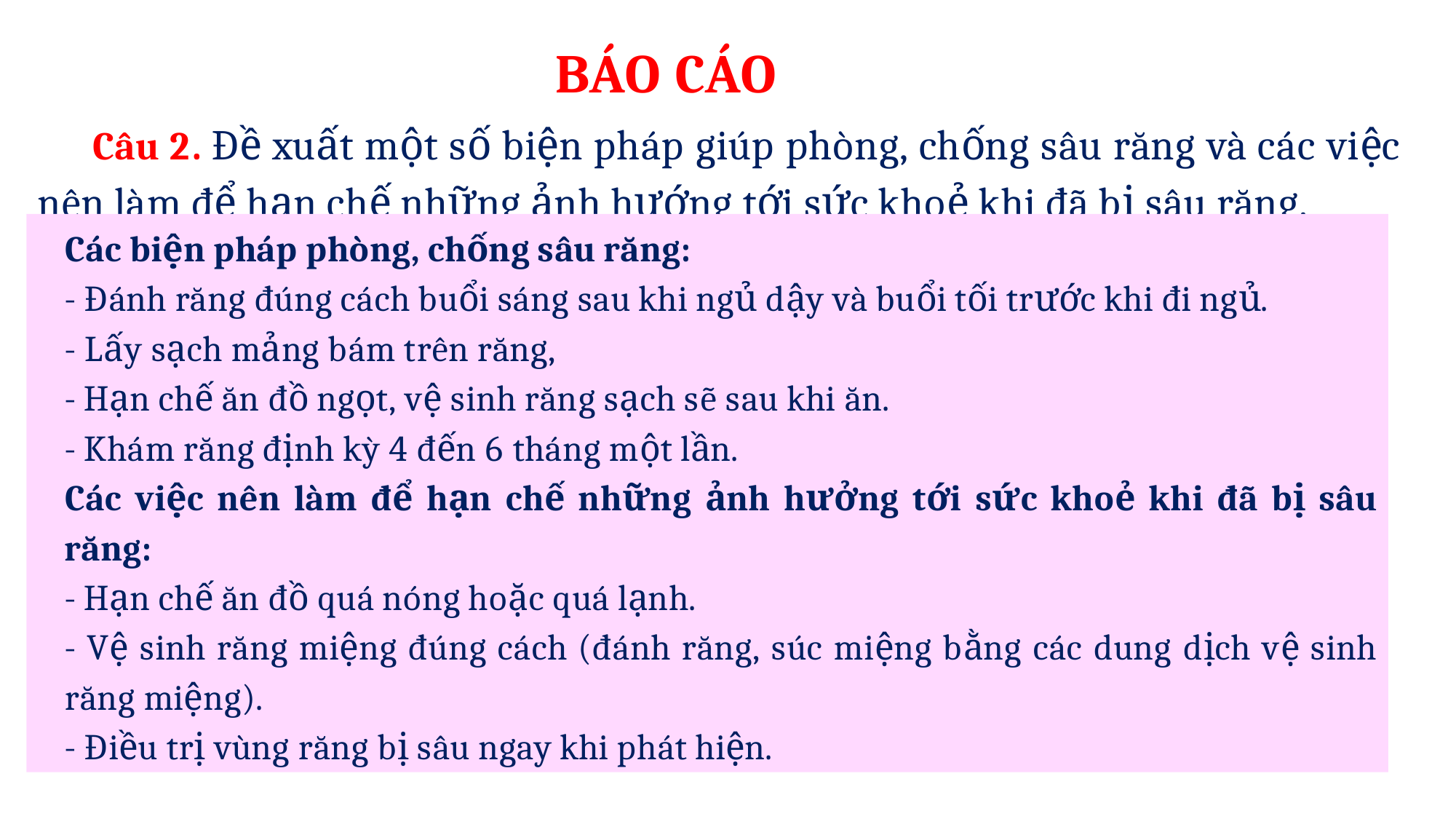

BÁO CÁO
Câu 2. Đề xuất một số biện pháp giúp phòng, chống sâu răng và các việc nên làm để hạn chế những ảnh hướng tới sức khoẻ khi đã bị sâu răng.
Các biện pháp phòng, chống sâu răng:
- Đánh răng đúng cách buổi sáng sau khi ngủ dậy và buổi tối trước khi đi ngủ.
- Lấy sạch mảng bám trên răng,
- Hạn chế ăn đồ ngọt, vệ sinh răng sạch sẽ sau khi ăn.
- Khám răng định kỳ 4 đến 6 tháng một lần.
Các việc nên làm để hạn chế những ảnh hưởng tới sức khoẻ khi đã bị sâu răng:
- Hạn chế ăn đồ quá nóng hoặc quá lạnh.
- Vệ sinh răng miệng đúng cách (đánh răng, súc miệng bằng các dung dịch vệ sinh răng miệng).
- Điều trị vùng răng bị sâu ngay khi phát hiện.